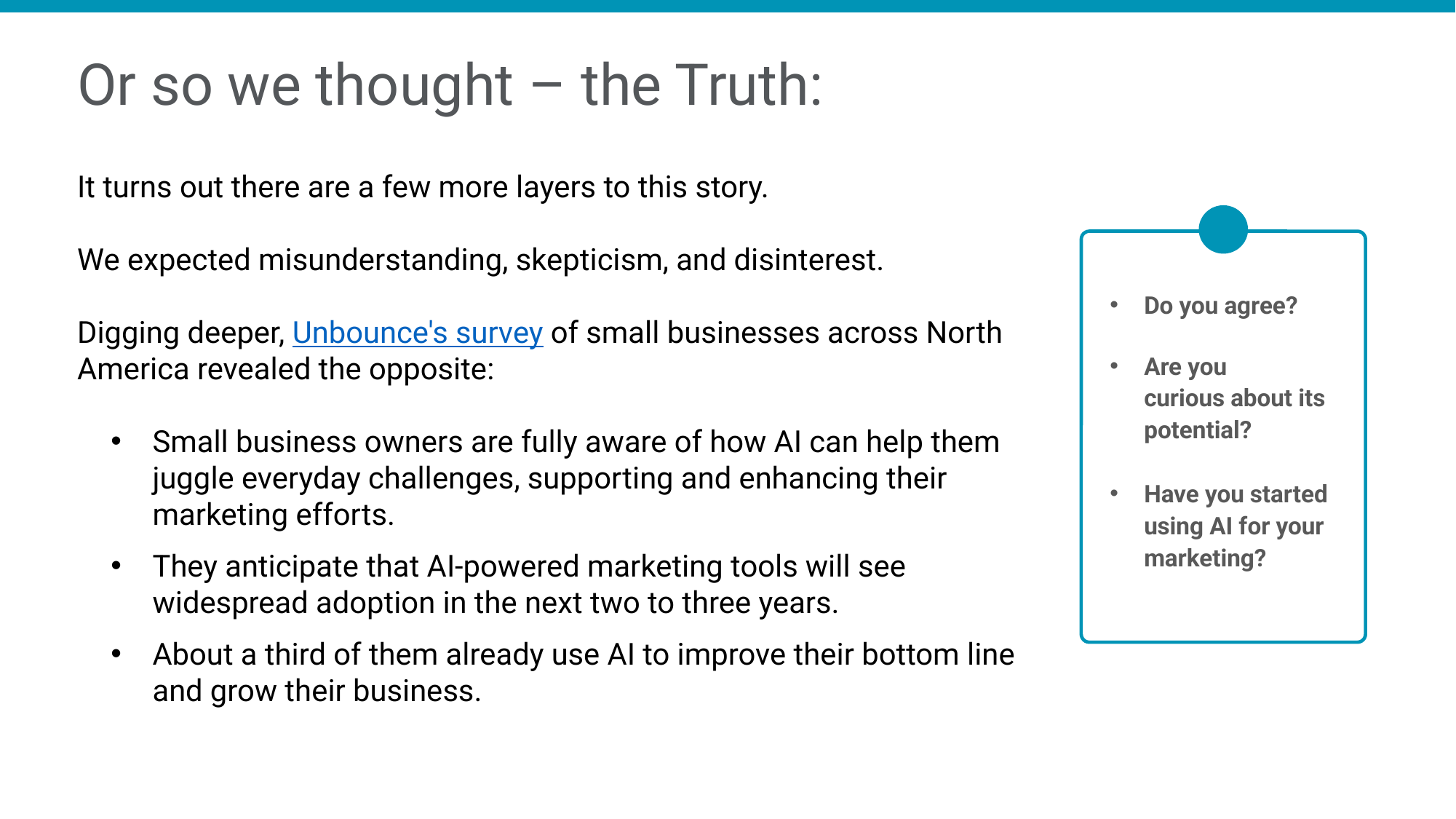

Or so we thought – the Truth:
It turns out there are a few more layers to this story.

We expected misunderstanding, skepticism, and disinterest.

Digging deeper, Unbounce's survey of small businesses across North America revealed the opposite:

Small business owners are fully aware of how AI can help them juggle everyday challenges, supporting and enhancing their marketing efforts.
They anticipate that AI-powered marketing tools will see widespread adoption in the next two to three years.
About a third of them already use AI to improve their bottom line and grow their business.

Do you agree?
Are you curious about its potential?
Have you started using AI for your marketing?